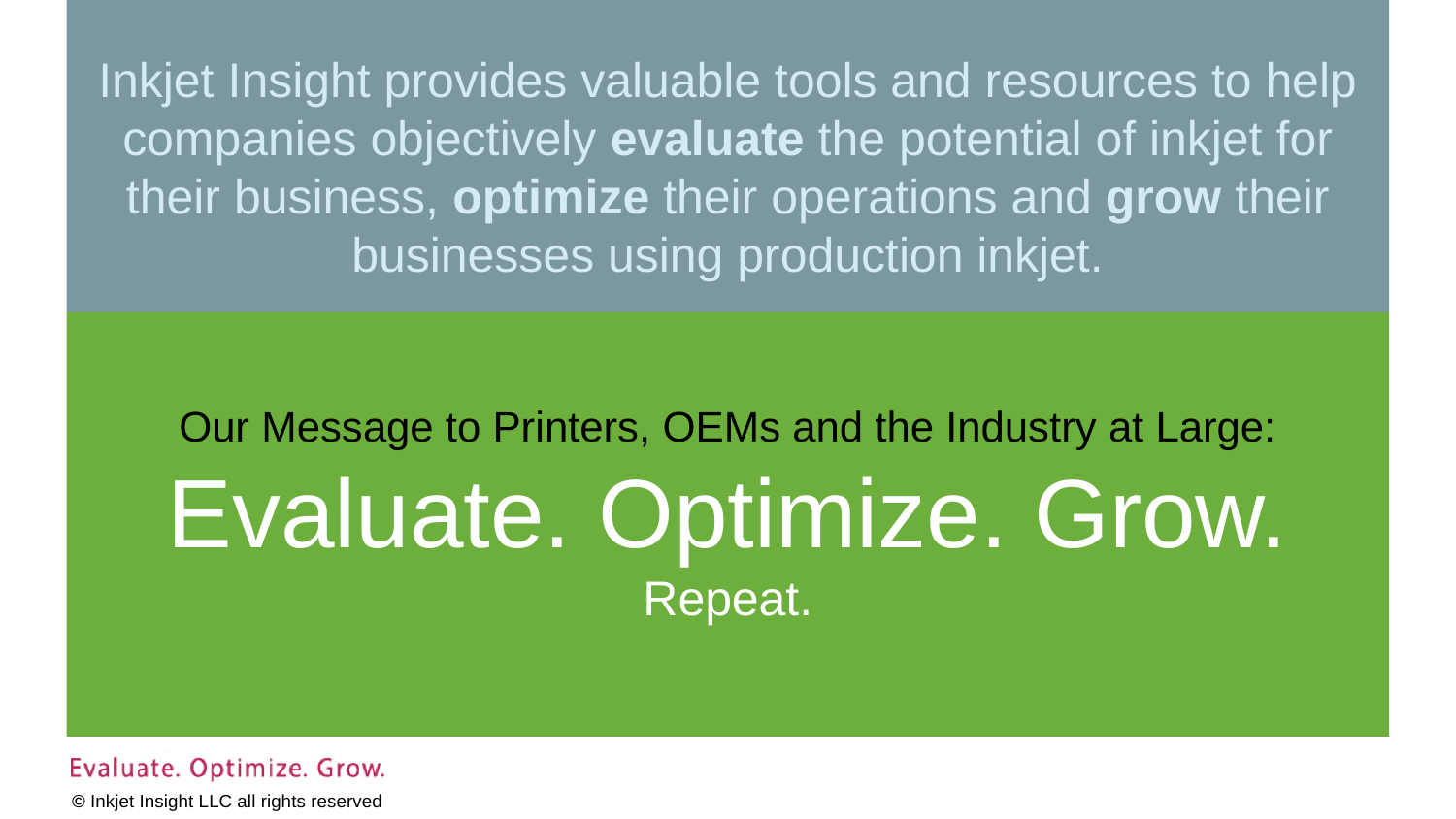

Inkjet Insight provides valuable tools and resources to help companies objectively evaluate the potential of inkjet for their business, optimize their operations and grow their businesses using production inkjet.

Our Message to Printers, OEMs and the Industry at Large:
Evaluate. Optimize. Grow.
Repeat.